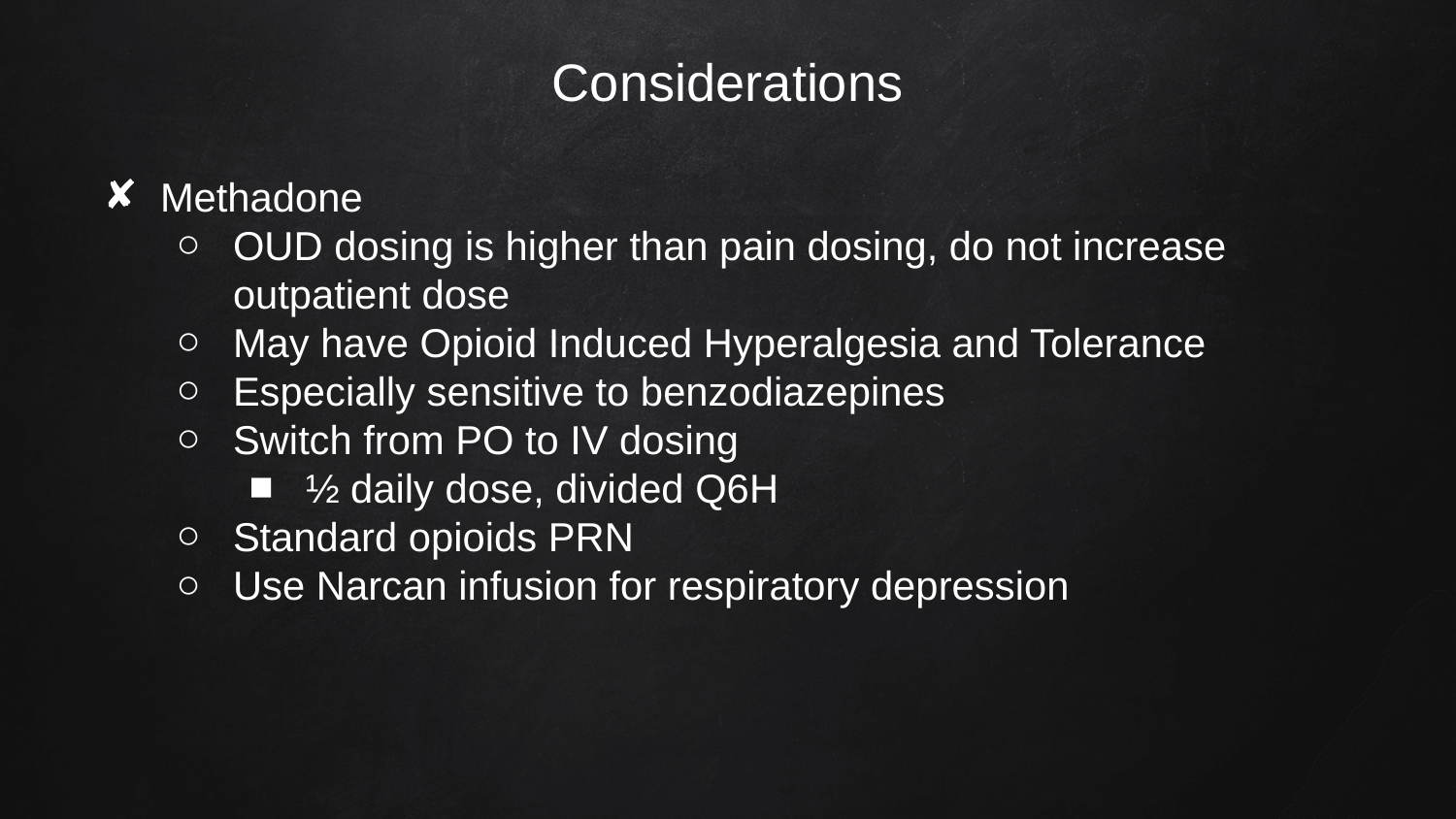

# Considerations
Methadone
OUD dosing is higher than pain dosing, do not increase outpatient dose
May have Opioid Induced Hyperalgesia and Tolerance
Especially sensitive to benzodiazepines
Switch from PO to IV dosing
½ daily dose, divided Q6H
Standard opioids PRN
Use Narcan infusion for respiratory depression